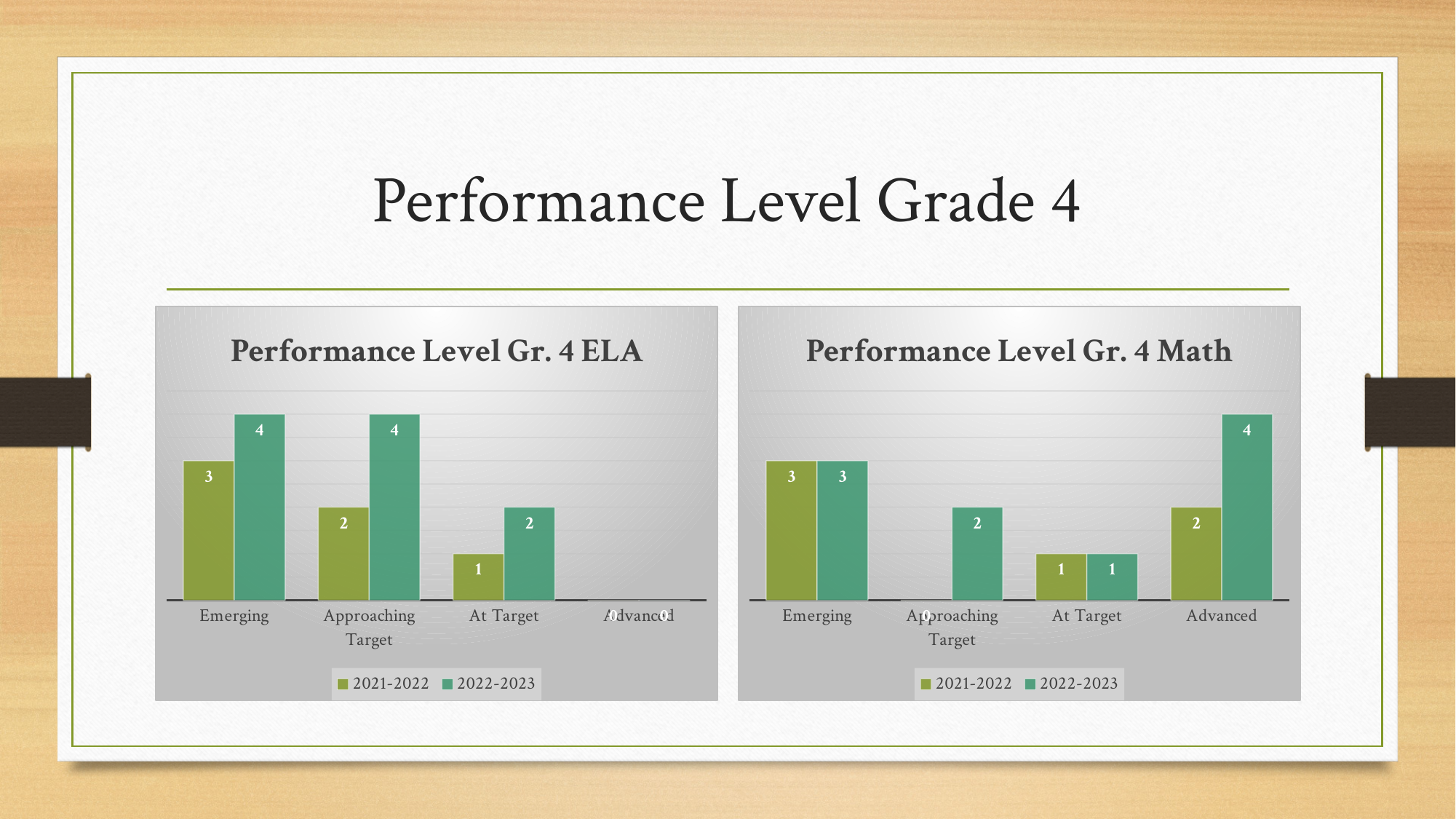

# Performance Level Grade 4

### Chart: Performance Level Gr. 4 ELA

| Category | 2021-2022 | 2022-2023 |
|---|---|---|
| Emerging | 3.0 | 4.0 |
| Approaching Target | 2.0 | 4.0 |
| At Target | 1.0 | 2.0 |
| Advanced | 0.0 | 0.0 |

### Chart: Performance Level Gr. 4 Math

| Category | 2021-2022 | 2022-2023 |
|---|---|---|
| Emerging | 3.0 | 3.0 |
| Approaching Target | 0.0 | 2.0 |
| At Target | 1.0 | 1.0 |
| Advanced | 2.0 | 4.0 |